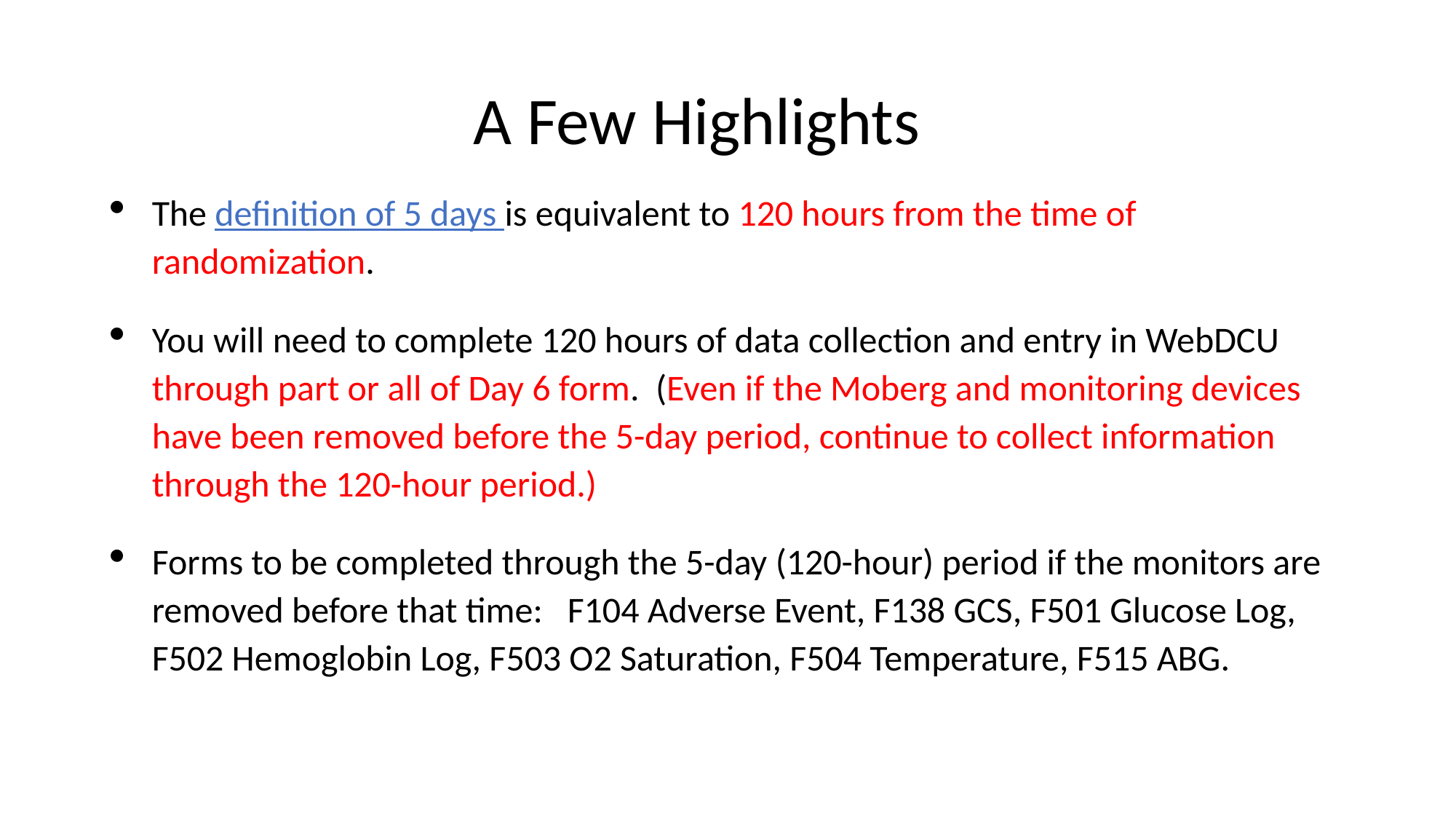

# A Few Highlights
The definition of 5 days is equivalent to 120 hours from the time of randomization.
You will need to complete 120 hours of data collection and entry in WebDCU through part or all of Day 6 form.  (Even if the Moberg and monitoring devices have been removed before the 5-day period, continue to collect information through the 120-hour period.)
Forms to be completed through the 5-day (120-hour) period if the monitors are removed before that time:   F104 Adverse Event, F138 GCS, F501 Glucose Log, F502 Hemoglobin Log, F503 O2 Saturation, F504 Temperature, F515 ABG.